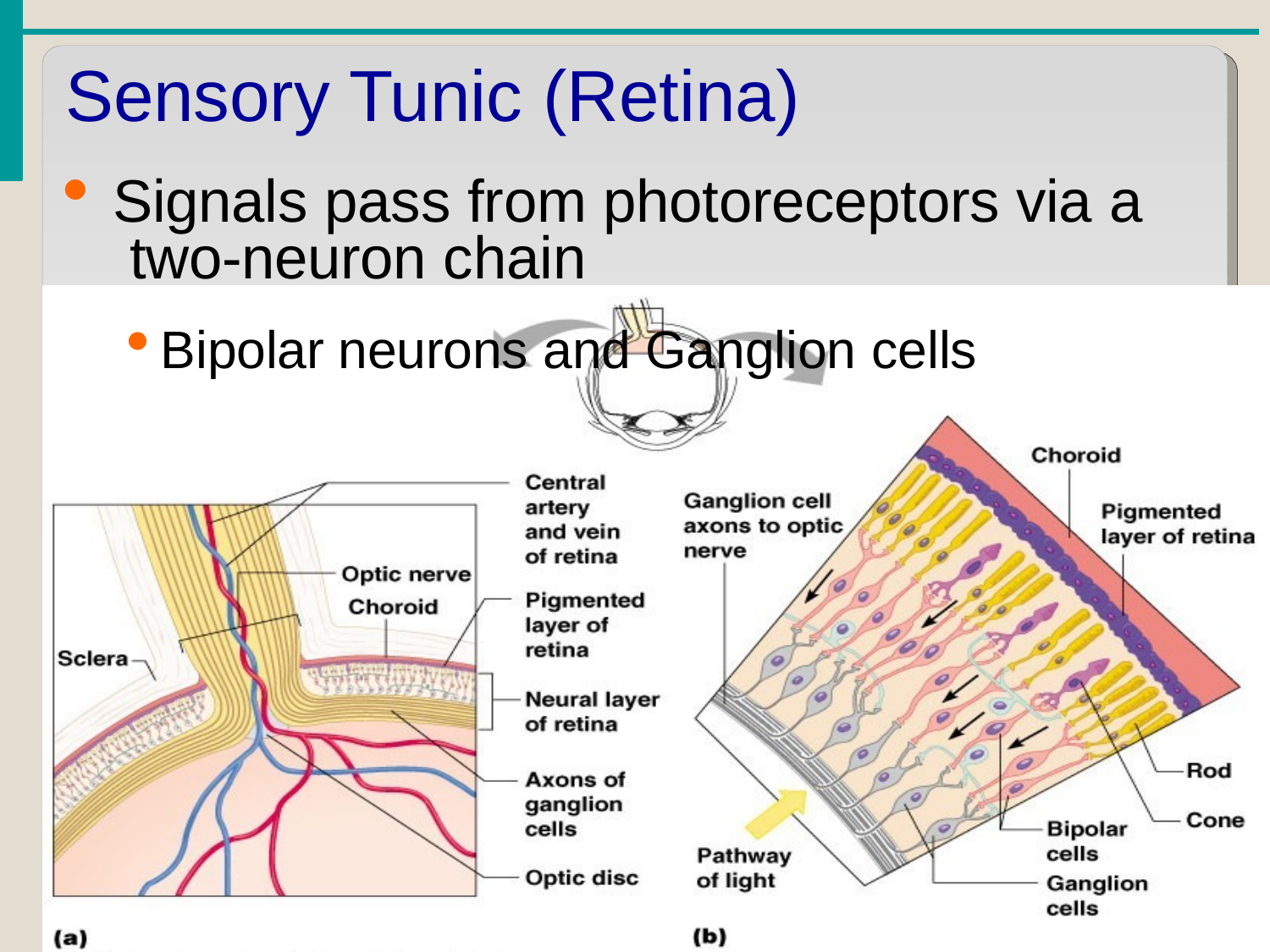

# Sensory Tunic (Retina)
Signals pass from photoreceptors via a  two-neuron chain
Bipolar neurons and Ganglion cells